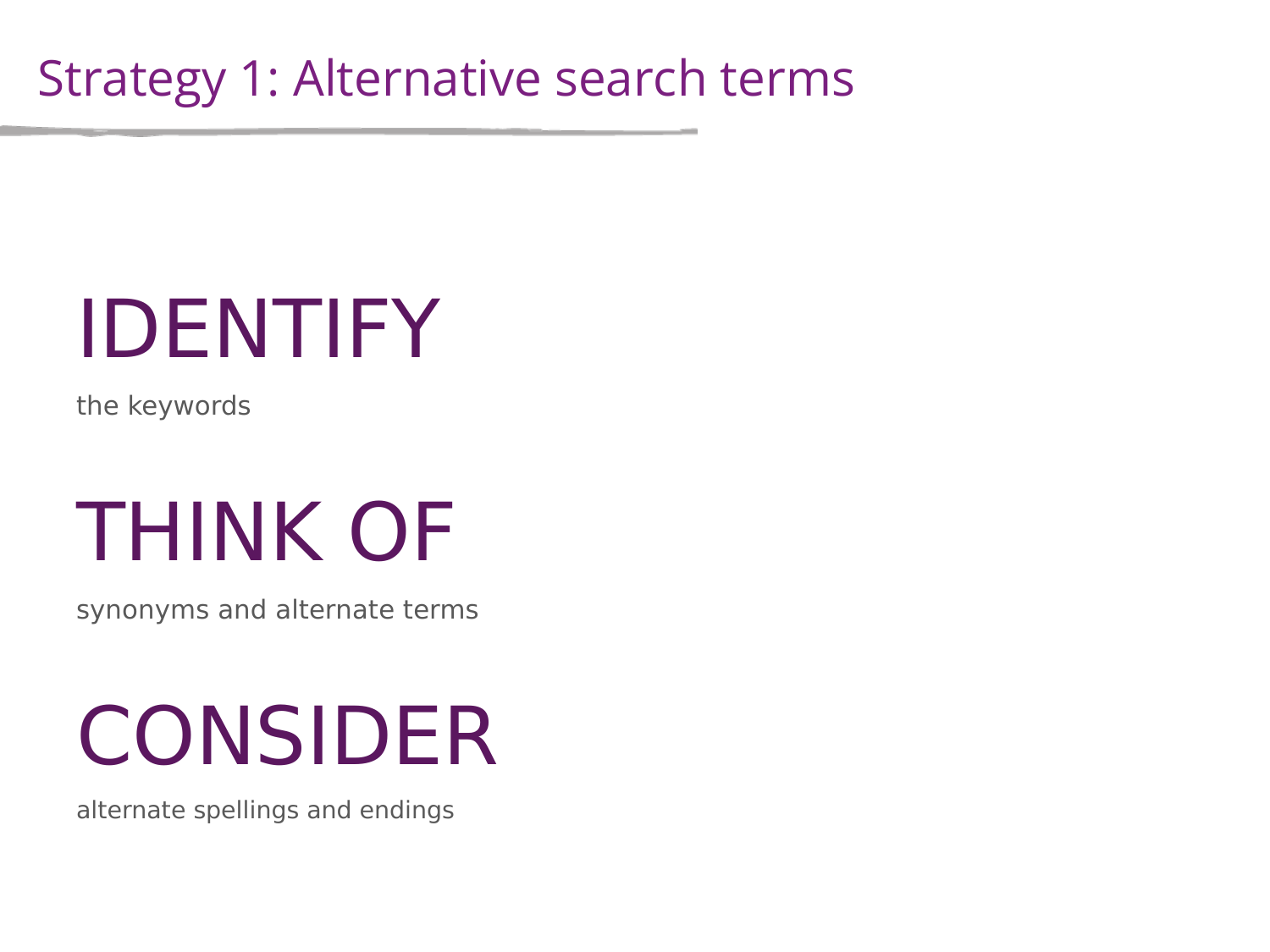

# Strategy 1: Alternative search terms
IDENTIFY
the keywords
THINK OF
synonyms and alternate terms
CONSIDER
alternate spellings and endings